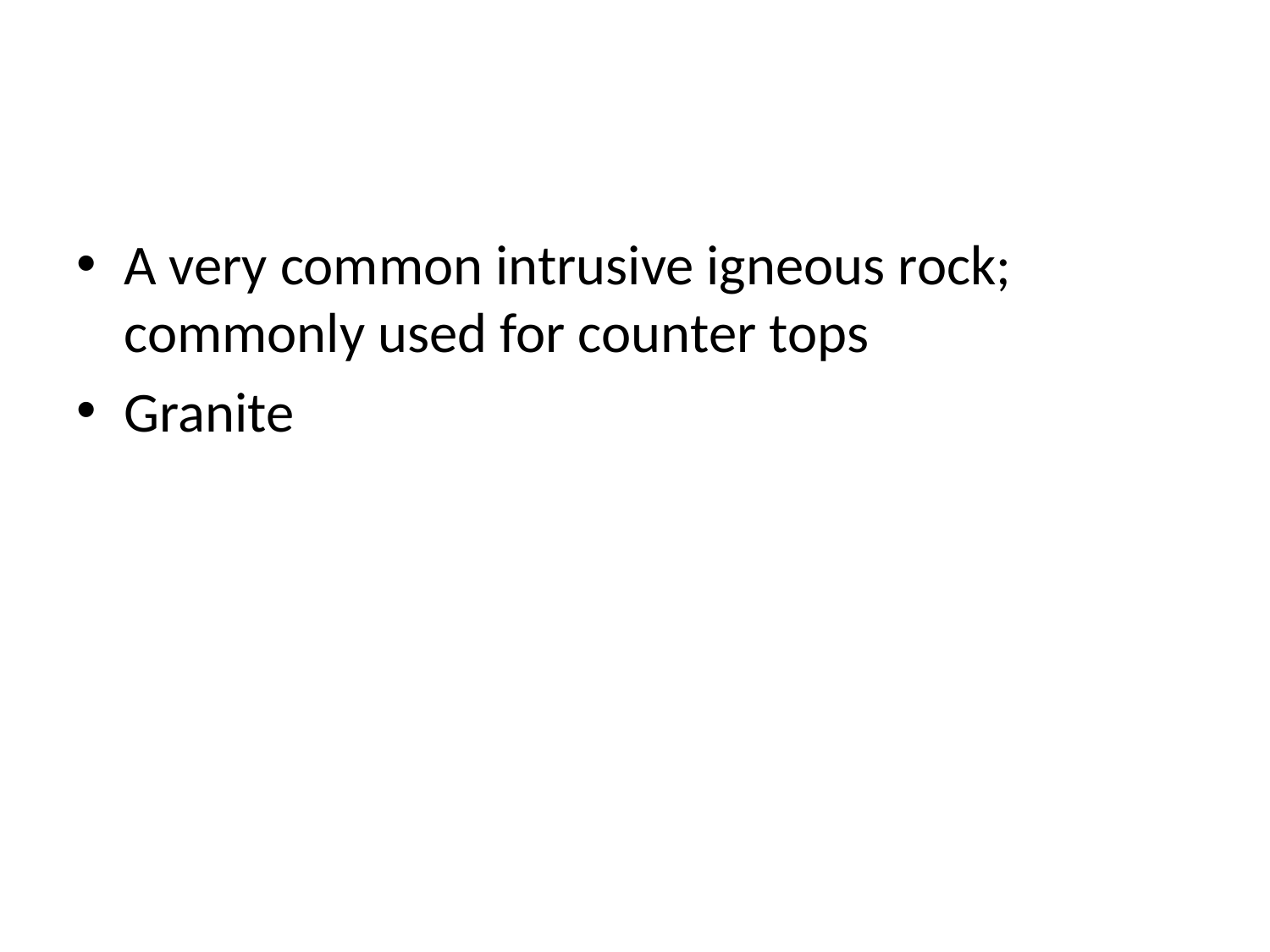

#
A very common intrusive igneous rock; commonly used for counter tops
Granite